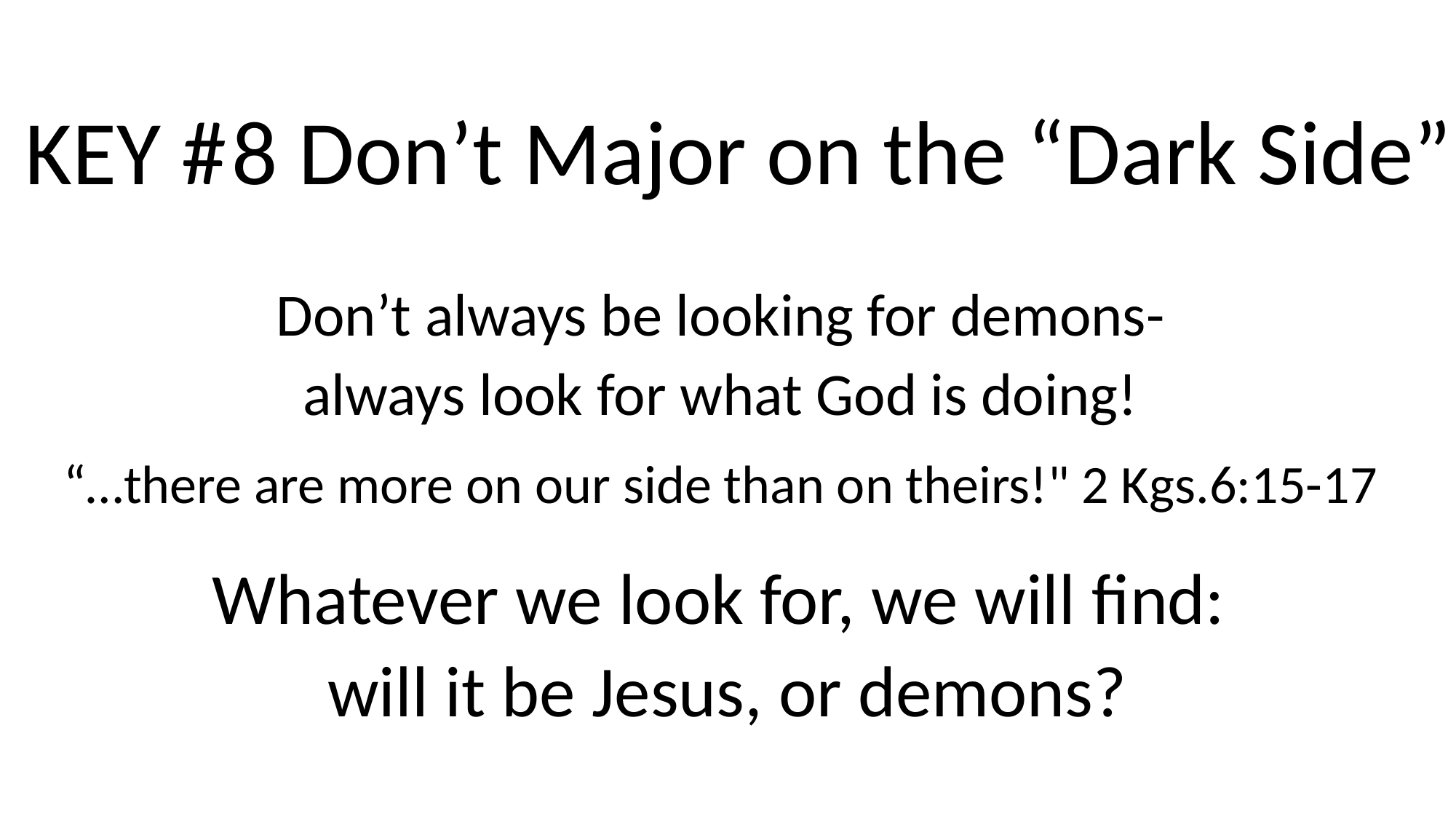

# KEY # 8 Don’t Major on the “Dark Side”
Don’t always be looking for demons-
always look for what God is doing!

“…there are more on our side than on theirs!" 2 Kgs.6:15-17

Whatever we look for, we will find:
will it be Jesus, or demons?